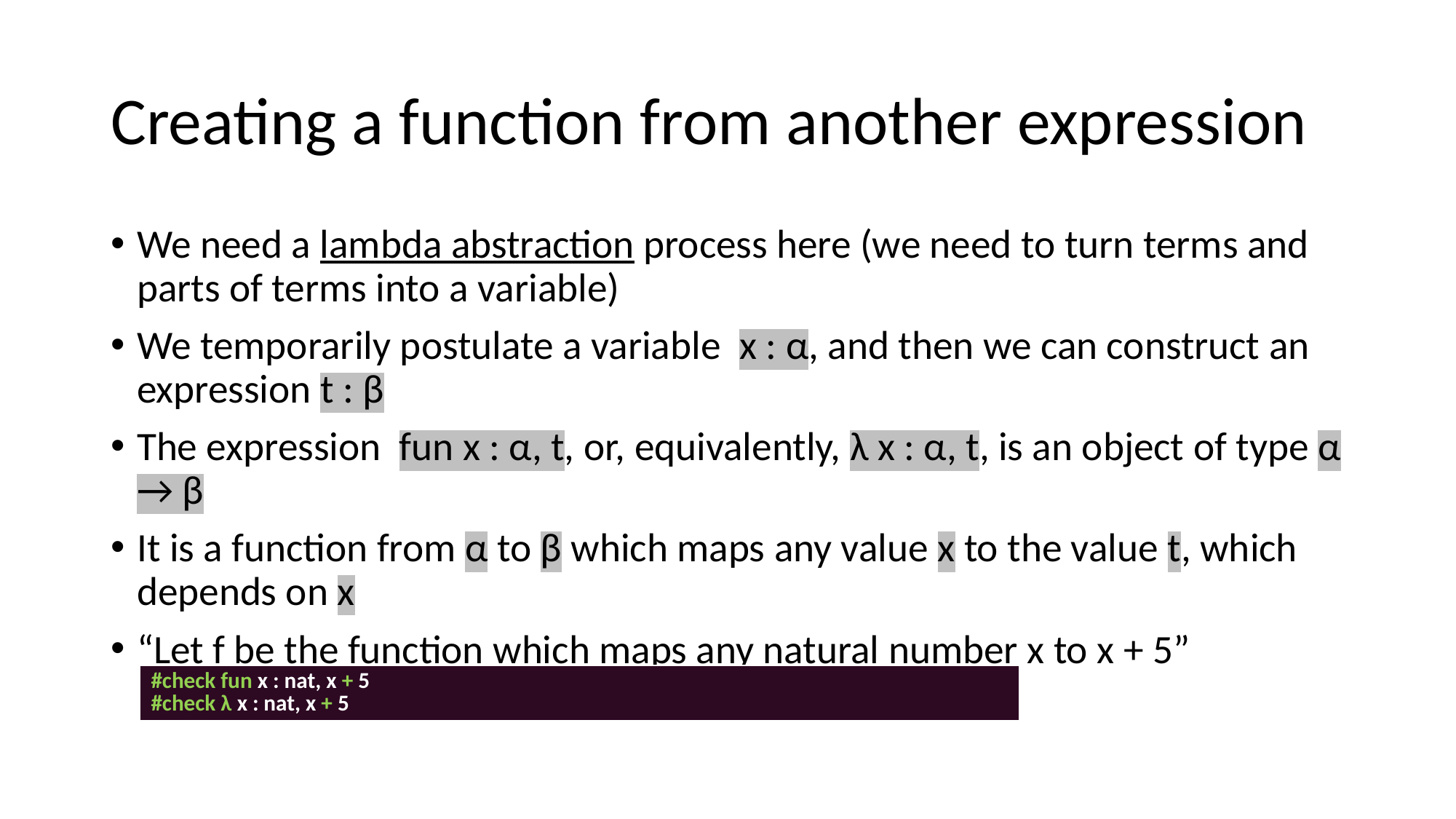

# Creating a function from another expression
We need a lambda abstraction process here (we need to turn terms and parts of terms into a variable)
We temporarily postulate a variable  x : α, and then we can construct an expression t : β
The expression  fun x : α, t, or, equivalently, λ x : α, t, is an object of type α → β
It is a function from α to β which maps any value x to the value t, which depends on x
“Let f be the function which maps any natural number x to x + 5”
| #check fun x : nat, x + 5 #check λ x : nat, x + 5 |
| --- |